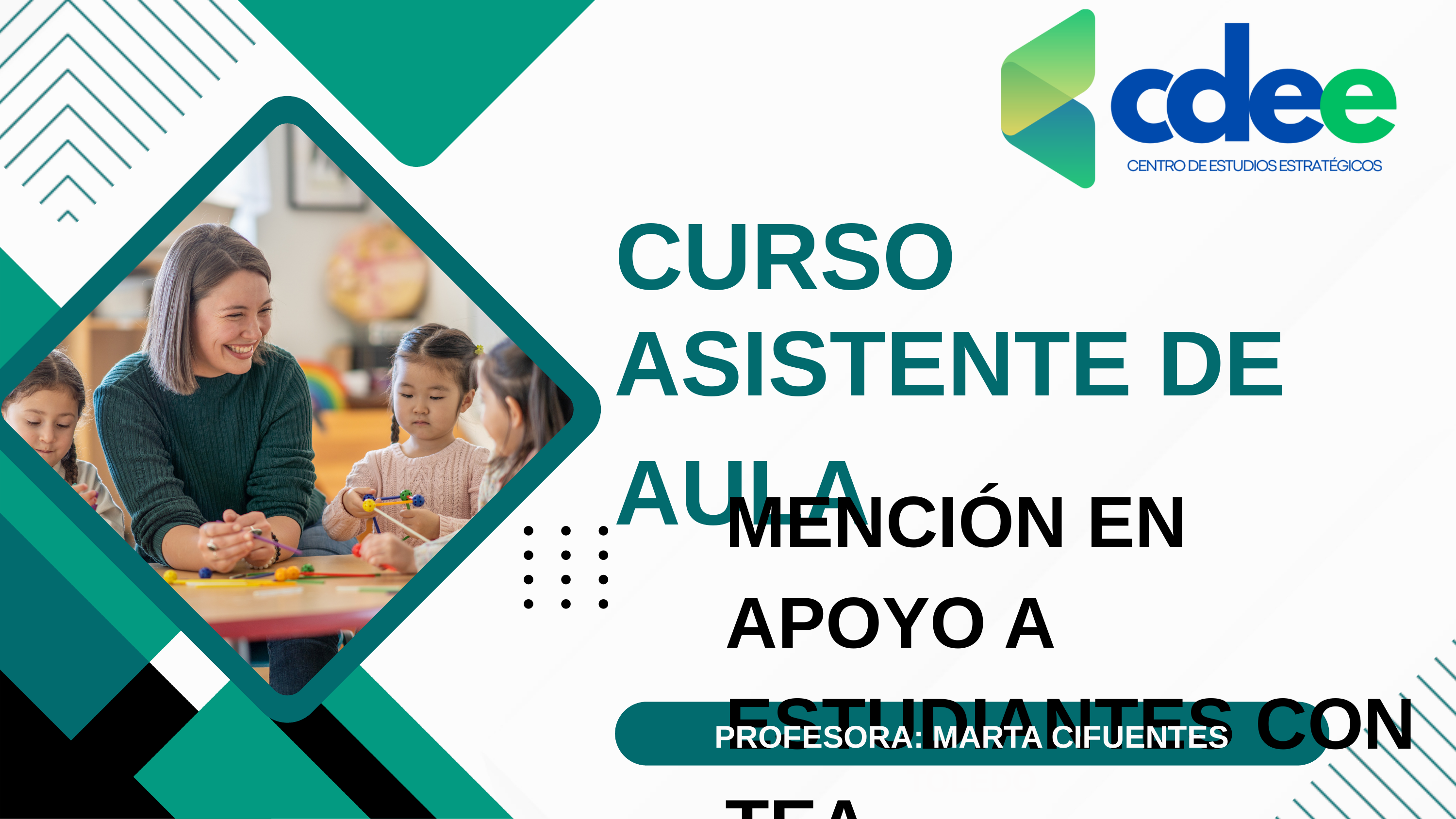

CURSO

ASISTENTE DE AULA
MENCIÓN EN APOYO A ESTUDIANTES CON TEA

PROFESORA: MARTA CIFUENTES TOLEDO